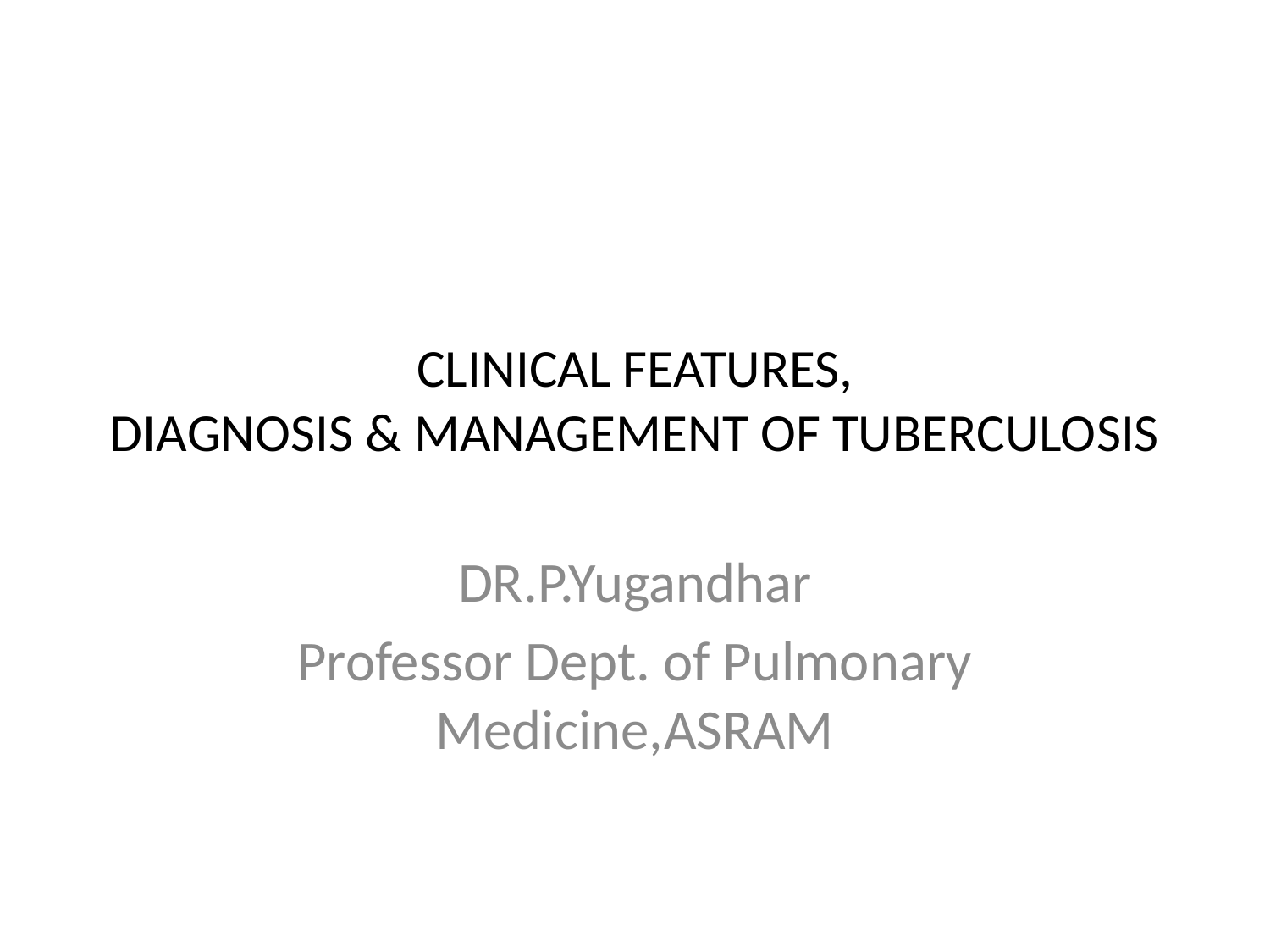

# CLINICAL FEATURES, DIAGNOSIS & MANAGEMENT OF TUBERCULOSIS
DR.P.Yugandhar
Professor Dept. of Pulmonary Medicine,ASRAM